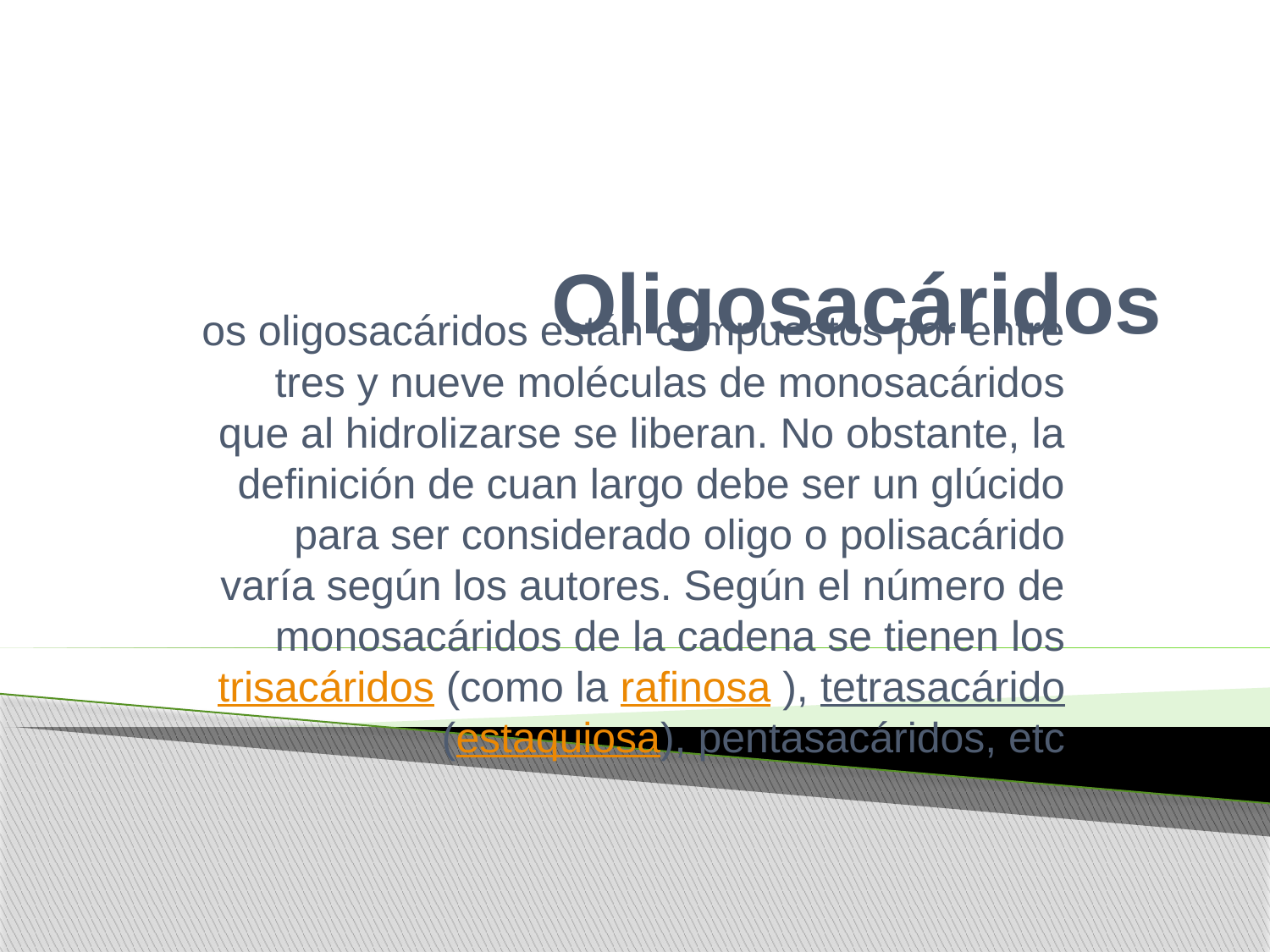

# Oligosacáridos
os oligosacáridos están compuestos por entre tres y nueve moléculas de monosacáridos que al hidrolizarse se liberan. No obstante, la definición de cuan largo debe ser un glúcido para ser considerado oligo o polisacárido varía según los autores. Según el número de monosacáridos de la cadena se tienen lostrisacáridos (como la rafinosa ), tetrasacárido (estaquiosa), pentasacáridos, etc